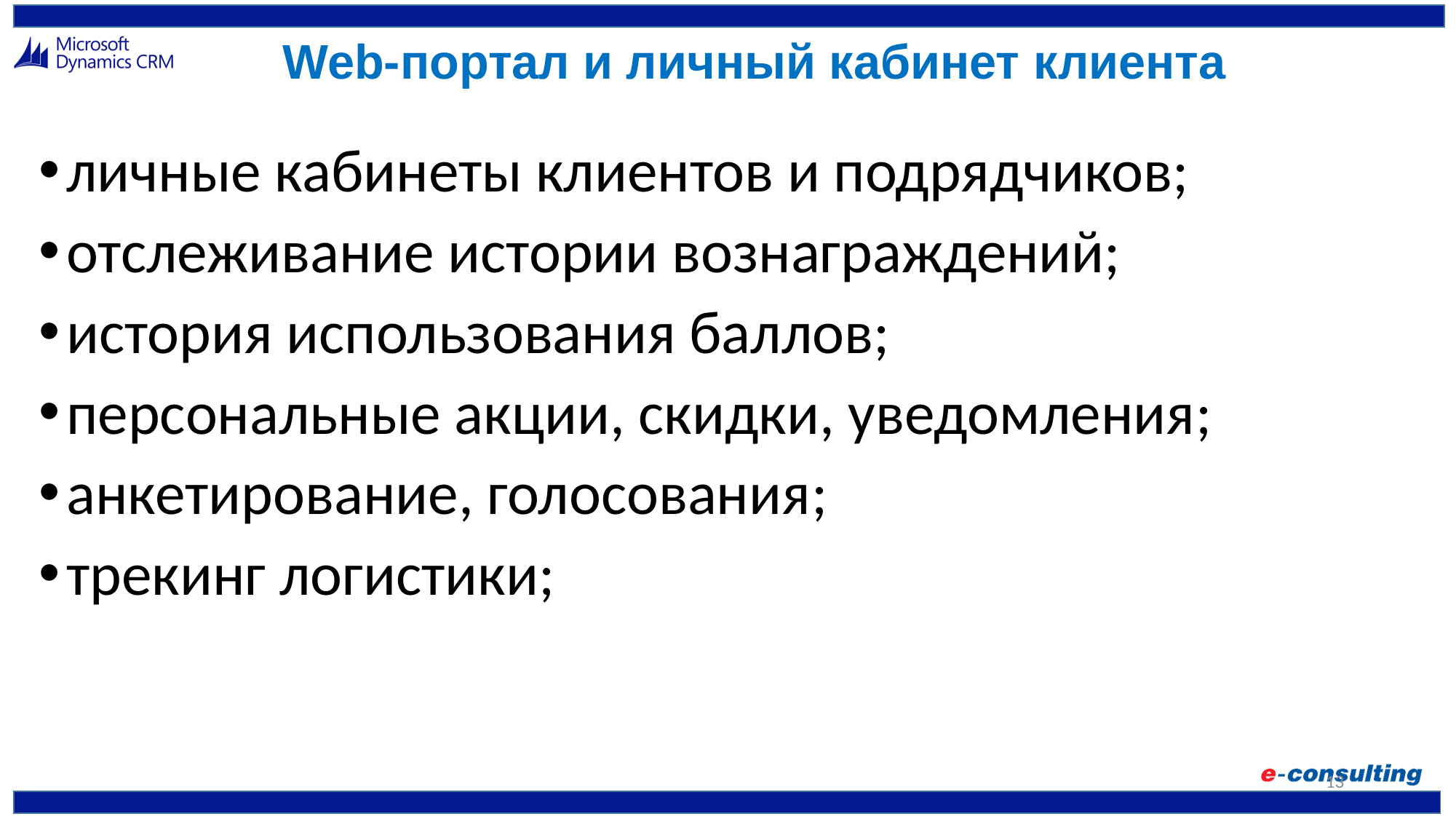

# Web-портал и личный кабинет клиента
личные кабинеты клиентов и подрядчиков;
отслеживание истории вознаграждений;
история использования баллов;
персональные акции, скидки, уведомления;
анкетирование, голосования;
трекинг логистики;
13